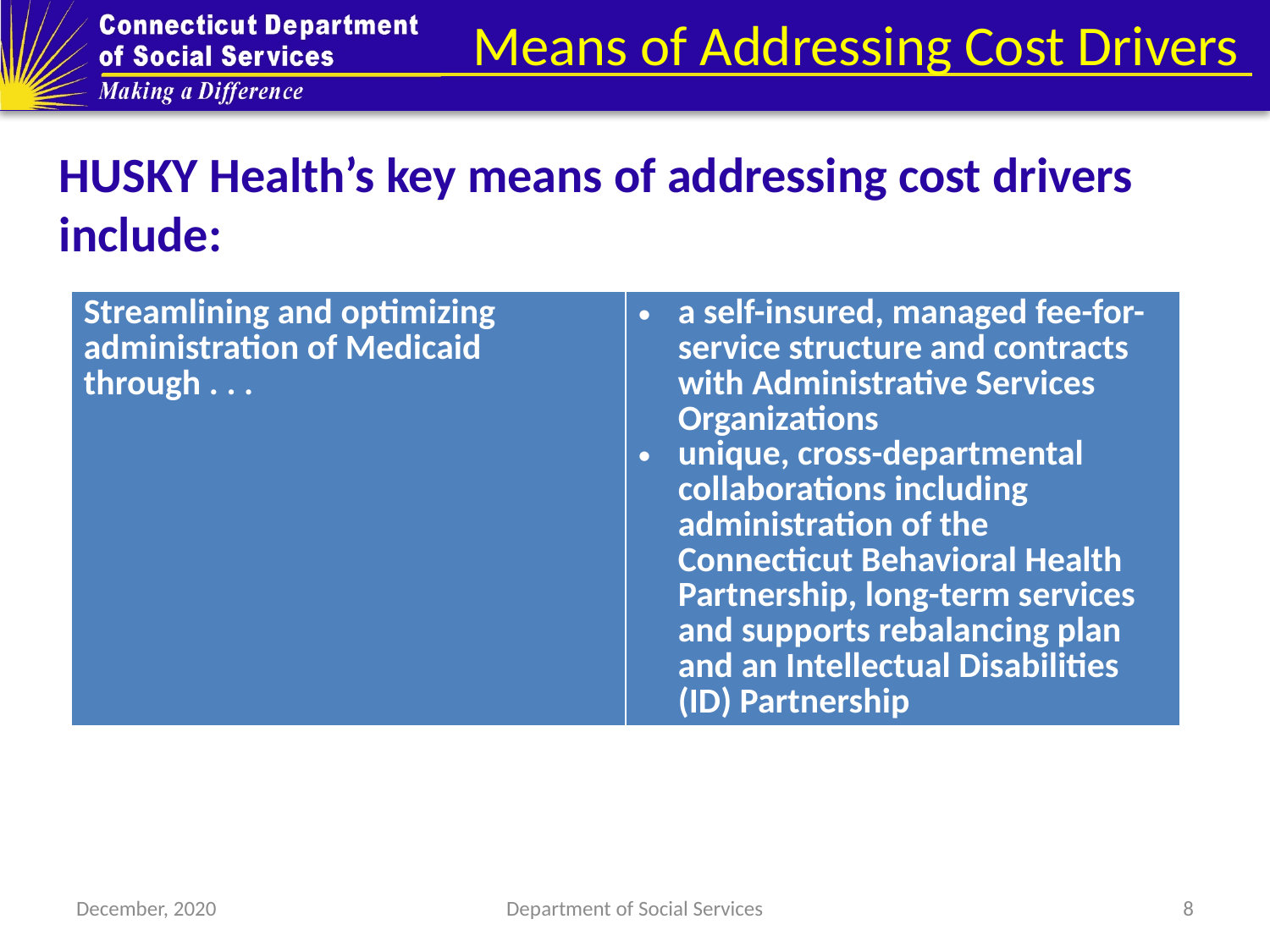

# Means of Addressing Cost Drivers
HUSKY Health’s key means of addressing cost drivers include:

| Streamlining and optimizing administration of Medicaid through . . . | a self-insured, managed fee-for-service structure and contracts with Administrative Services Organizations unique, cross-departmental collaborations including administration of the Connecticut Behavioral Health Partnership, long-term services and supports rebalancing plan and an Intellectual Disabilities (ID) Partnership |
| --- | --- |
December, 2020
Department of Social Services
8